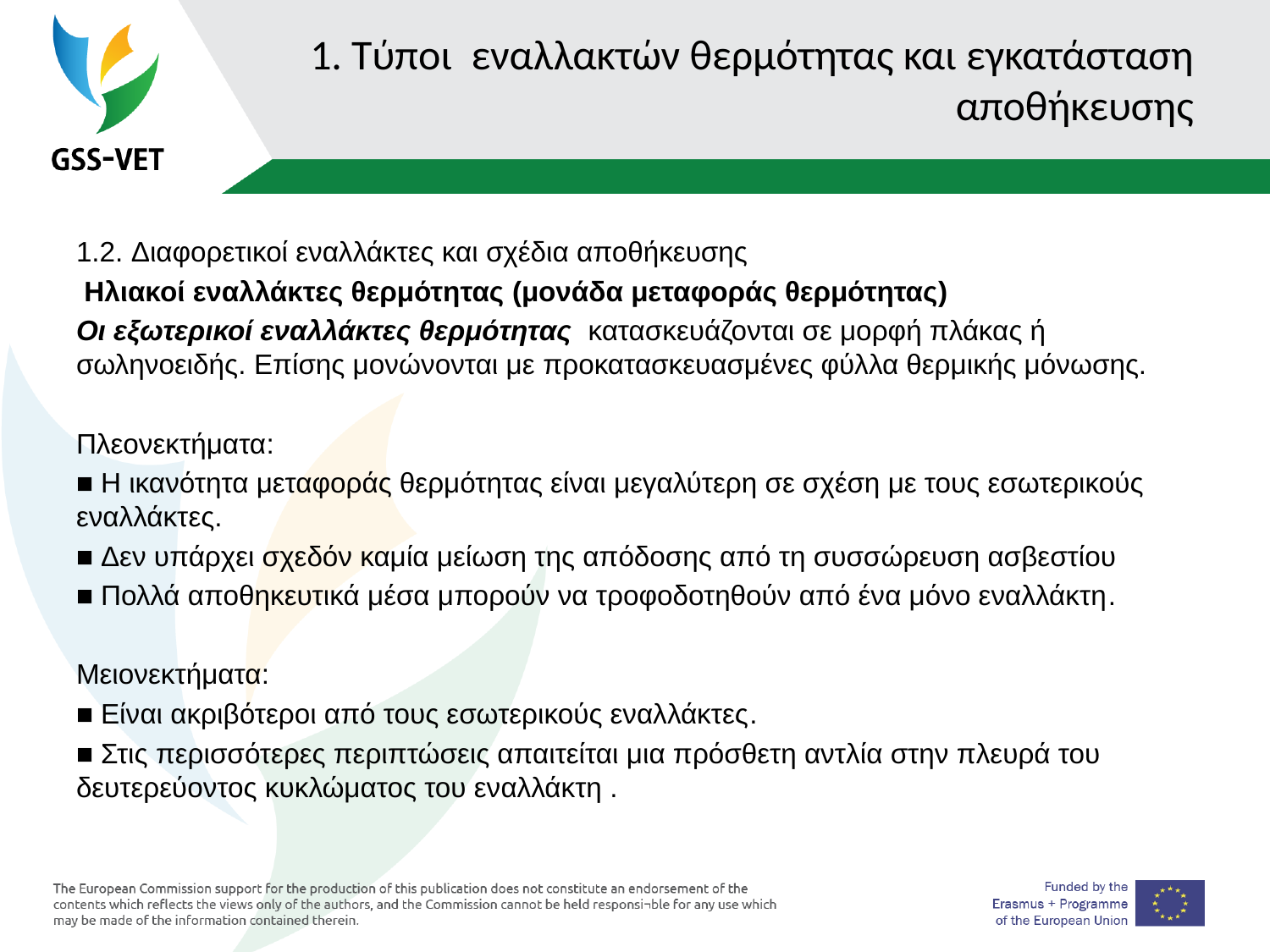

# 1. Τύποι  εναλλακτών θερμότητας και εγκατάσταση αποθήκευσης
1.2. Διαφορετικοί εναλλάκτες και σχέδια αποθήκευσης
 Ηλιακοί εναλλάκτες θερμότητας (μονάδα μεταφοράς θερμότητας)
Οι εξωτερικοί εναλλάκτες θερμότητας  κατασκευάζονται σε μορφή πλάκας ή σωληνοειδής. Επίσης μονώνονται με προκατασκευασμένες φύλλα θερμικής μόνωσης.

Πλεονεκτήματα:
■ Η ικανότητα μεταφοράς θερμότητας είναι μεγαλύτερη σε σχέση με τους εσωτερικούς εναλλάκτες.
■ Δεν υπάρχει σχεδόν καμία μείωση της απόδοσης από τη συσσώρευση ασβεστίου
■ Πολλά αποθηκευτικά μέσα μπορούν να τροφοδοτηθούν από ένα μόνο εναλλάκτη.

Μειονεκτήματα:
■ Είναι ακριβότεροι από τους εσωτερικούς εναλλάκτες.
■ Στις περισσότερες περιπτώσεις απαιτείται μια πρόσθετη αντλία στην πλευρά του δευτερεύοντος κυκλώματος του εναλλάκτη .